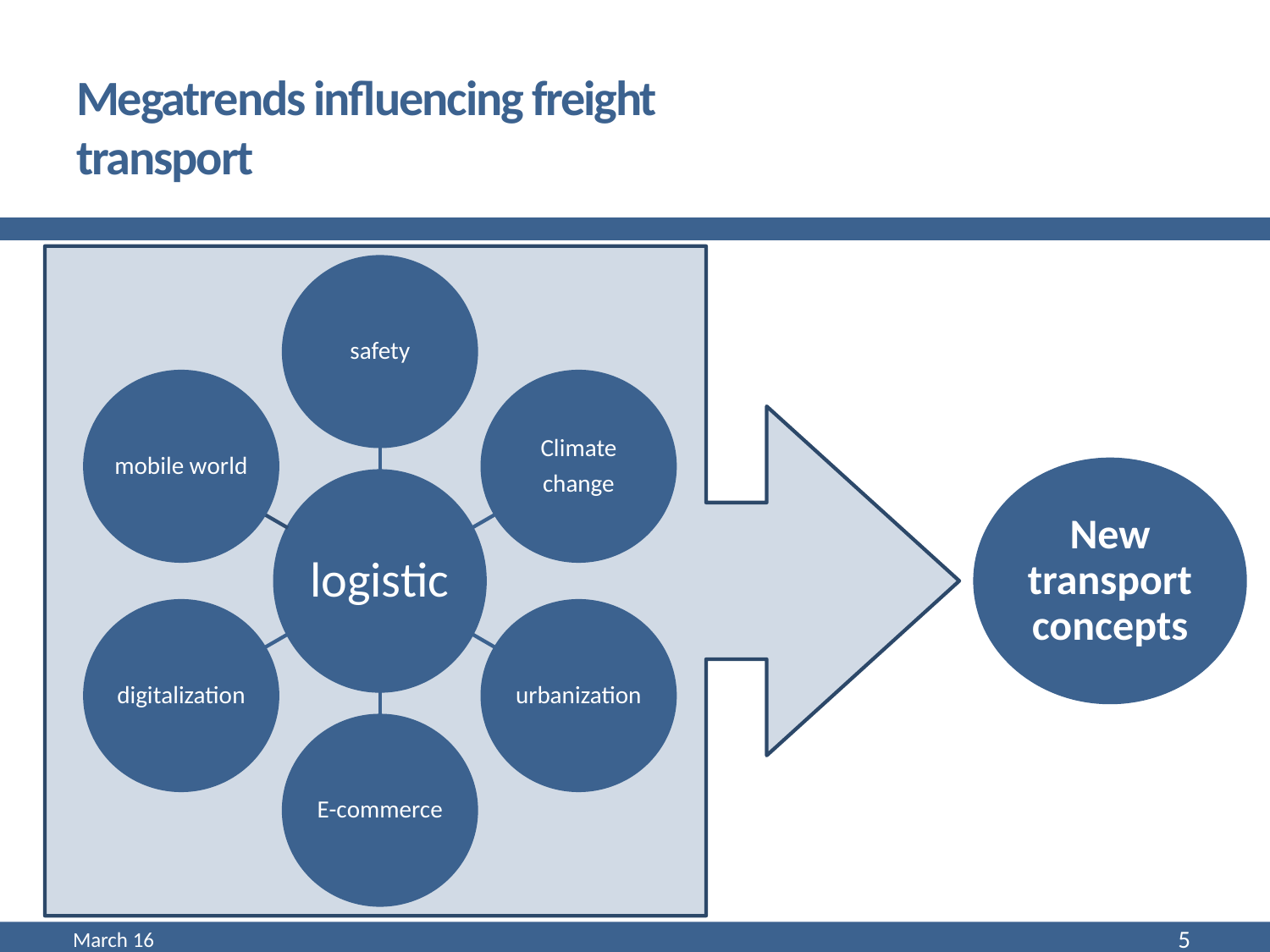

# Megatrends influencing freight transport

logistic

safety

Climate
change

urbanization

E-commerce

digitalization

mobile world

New transport concepts
March 16
5